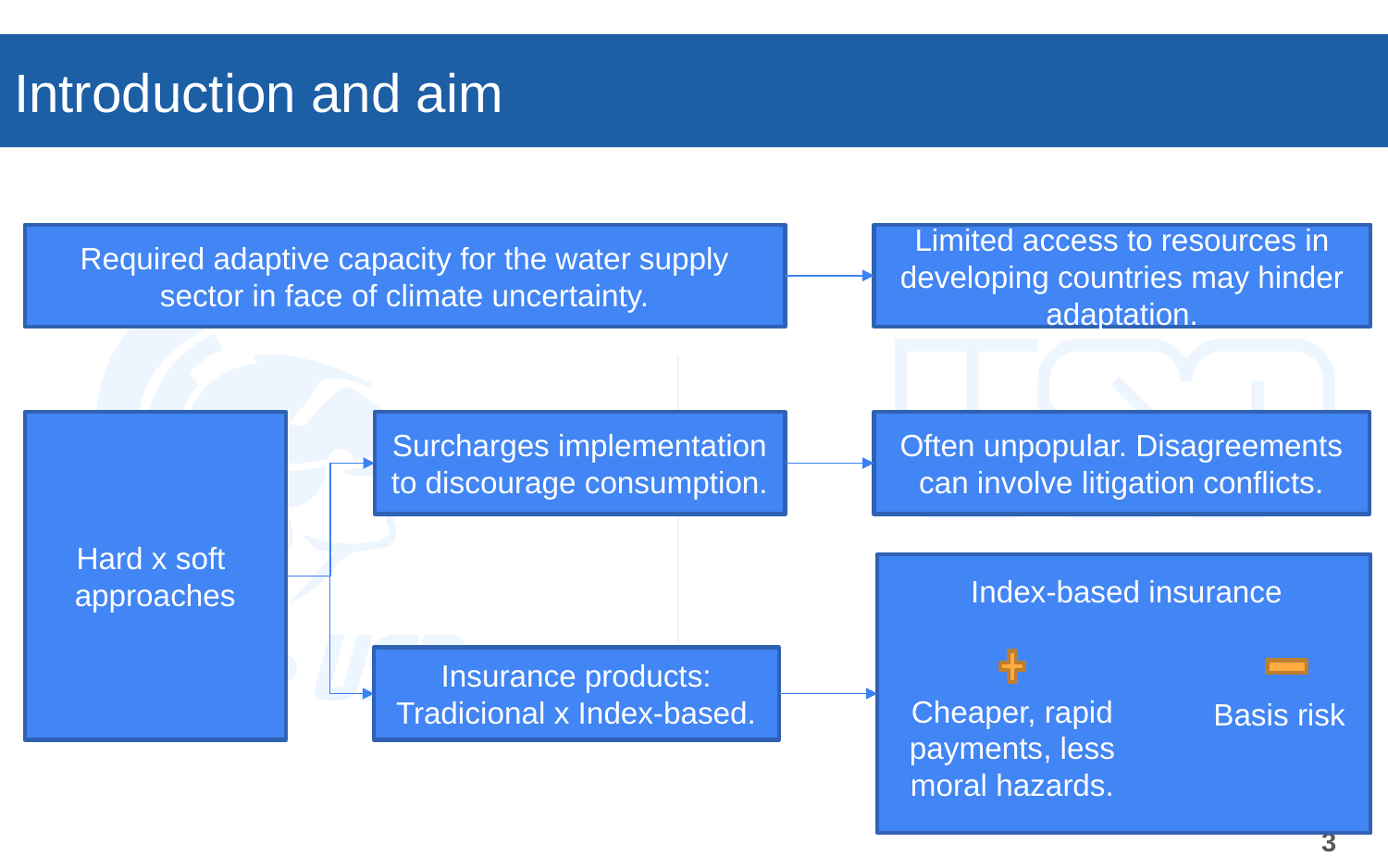

# Introduction and aim
Required adaptive capacity for the water supply sector in face of climate uncertainty.
Limited access to resources in developing countries may hinder adaptation.
Hard x soft
approaches
Surcharges implementation to discourage consumption.
Often unpopular. Disagreements can involve litigation conflicts.

Index-based insurance

Insurance products:
Tradicional x Index-based.
Cheaper, rapid payments, less moral hazards.
Basis risk
3